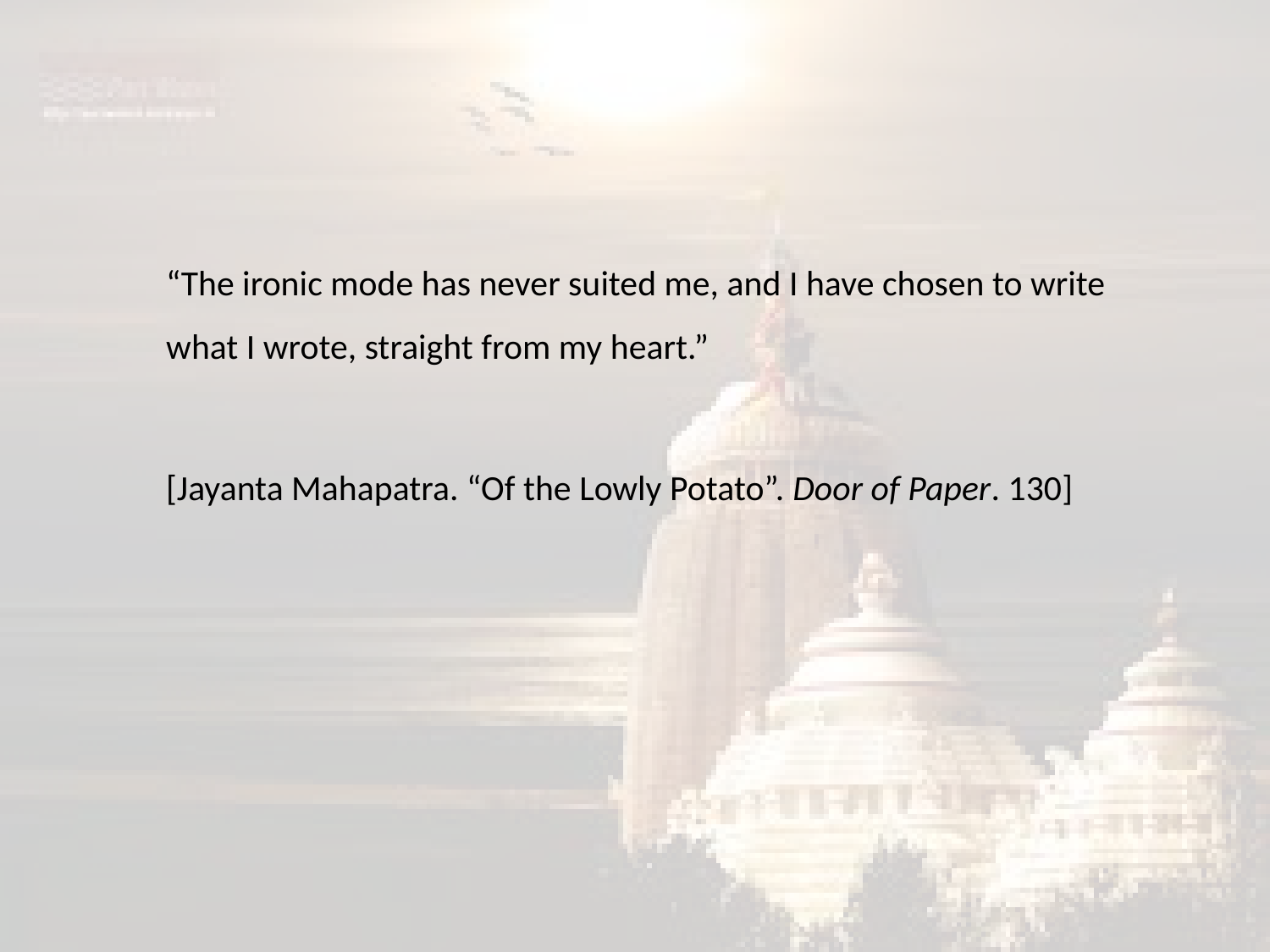

#
	“The ironic mode has never suited me, and I have chosen to write what I wrote, straight from my heart.”

	[Jayanta Mahapatra. “Of the Lowly Potato”. Door of Paper. 130]